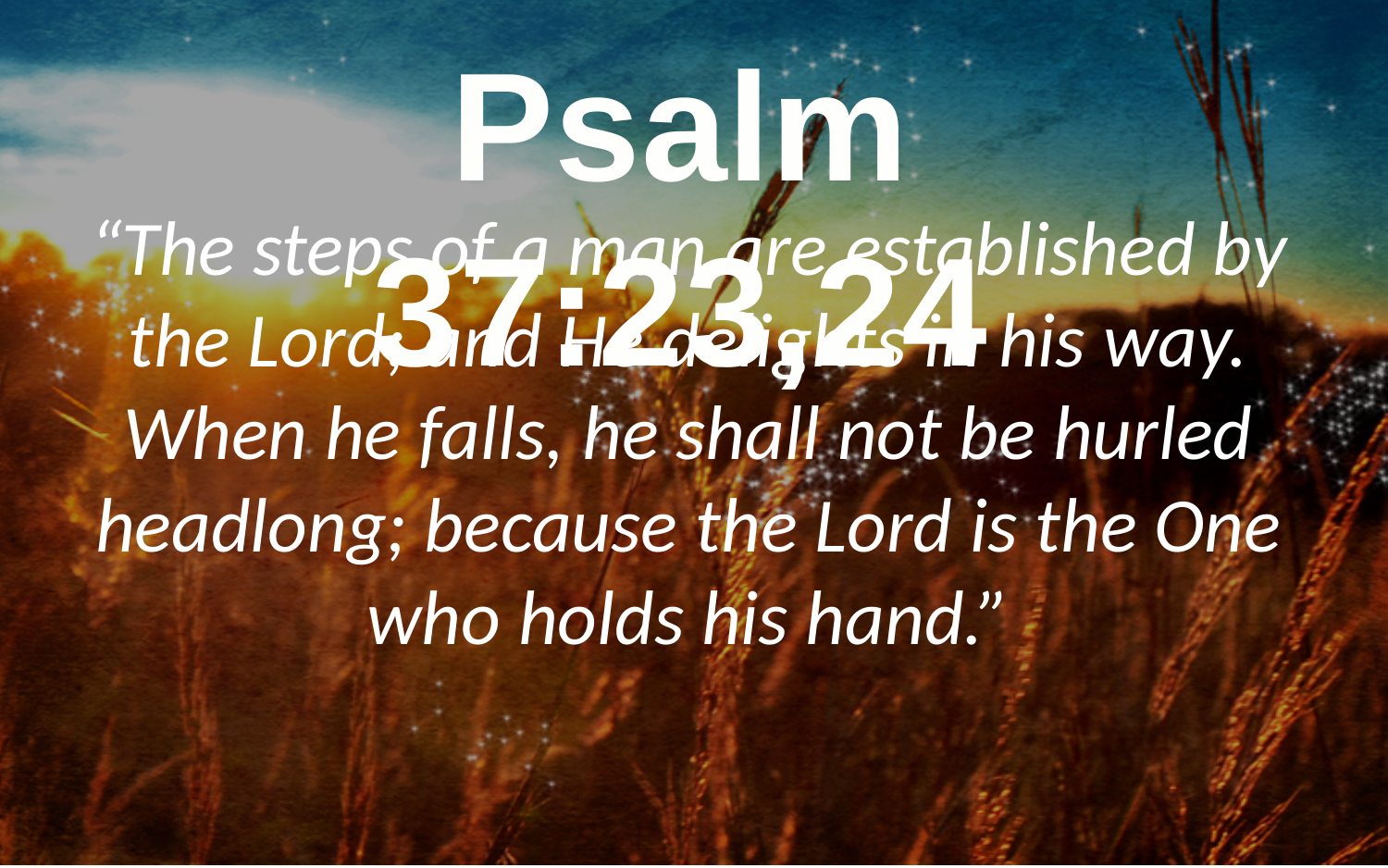

Psalm 37:23,24
“The steps of a man are established by the Lord; and He delights in his way. When he falls, he shall not be hurled headlong; because the Lord is the One who holds his hand.”